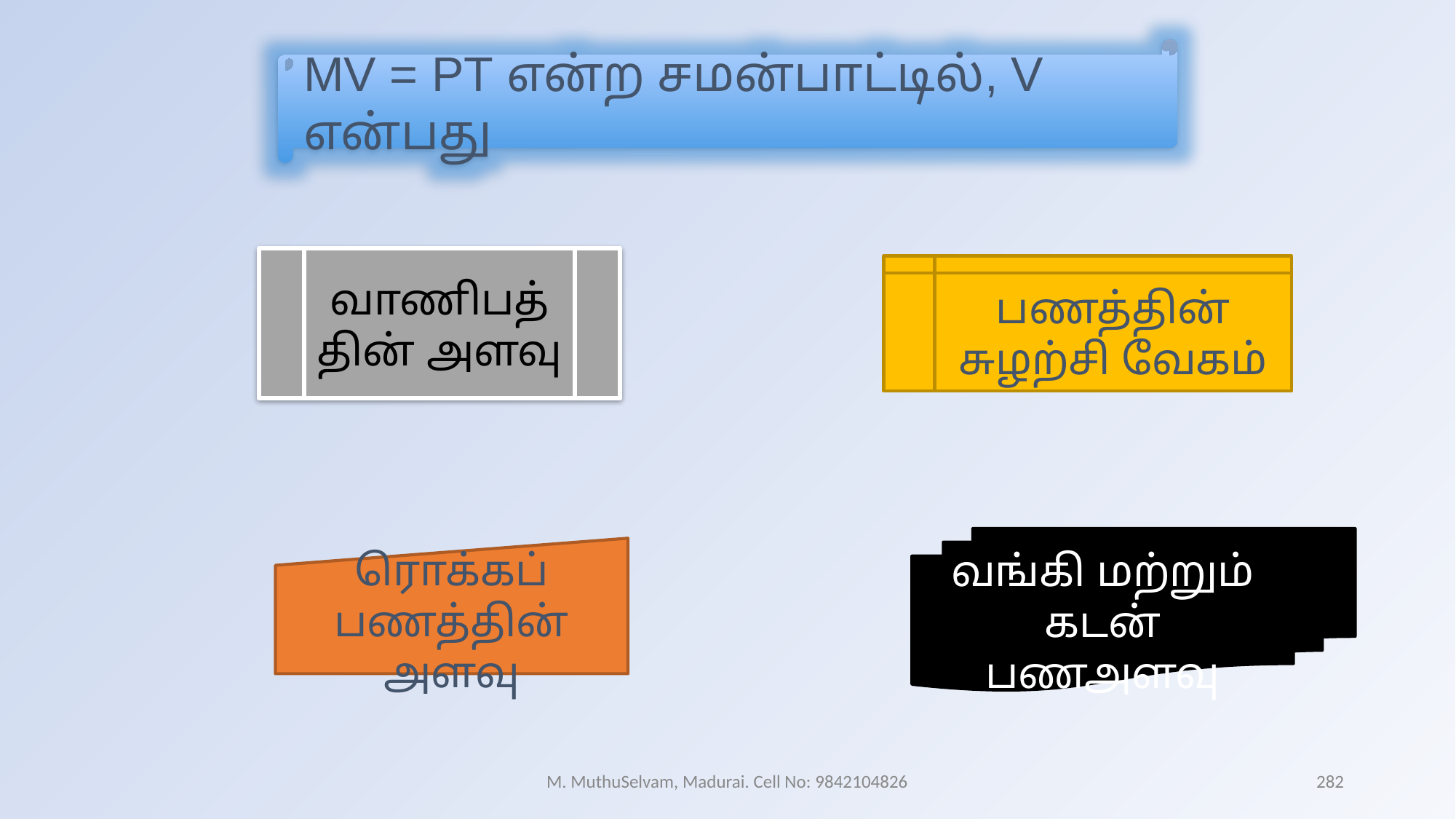

MV = PT என்ற சமன்பாட்டில், V என்பது
வாணிபத்தின் அளவு
பணத்தின் சுழற்சி வேகம்
வங்கி மற்றும் கடன் பணஅளவு
ரொக்கப் பணத்தின் அளவு
M. MuthuSelvam, Madurai. Cell No: 9842104826
282